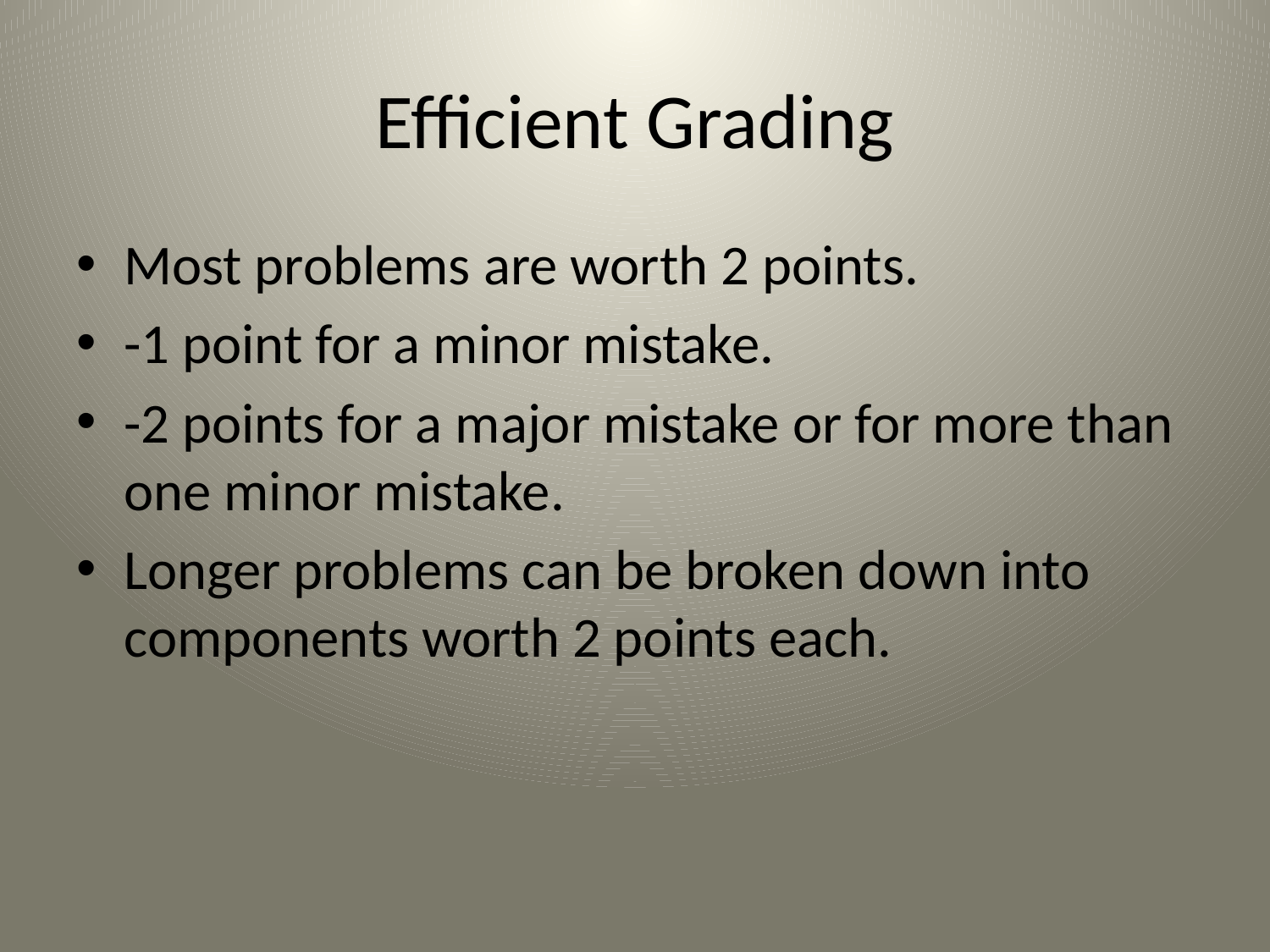

# Efficient Grading
Most problems are worth 2 points.
-1 point for a minor mistake.
-2 points for a major mistake or for more than one minor mistake.
Longer problems can be broken down into components worth 2 points each.